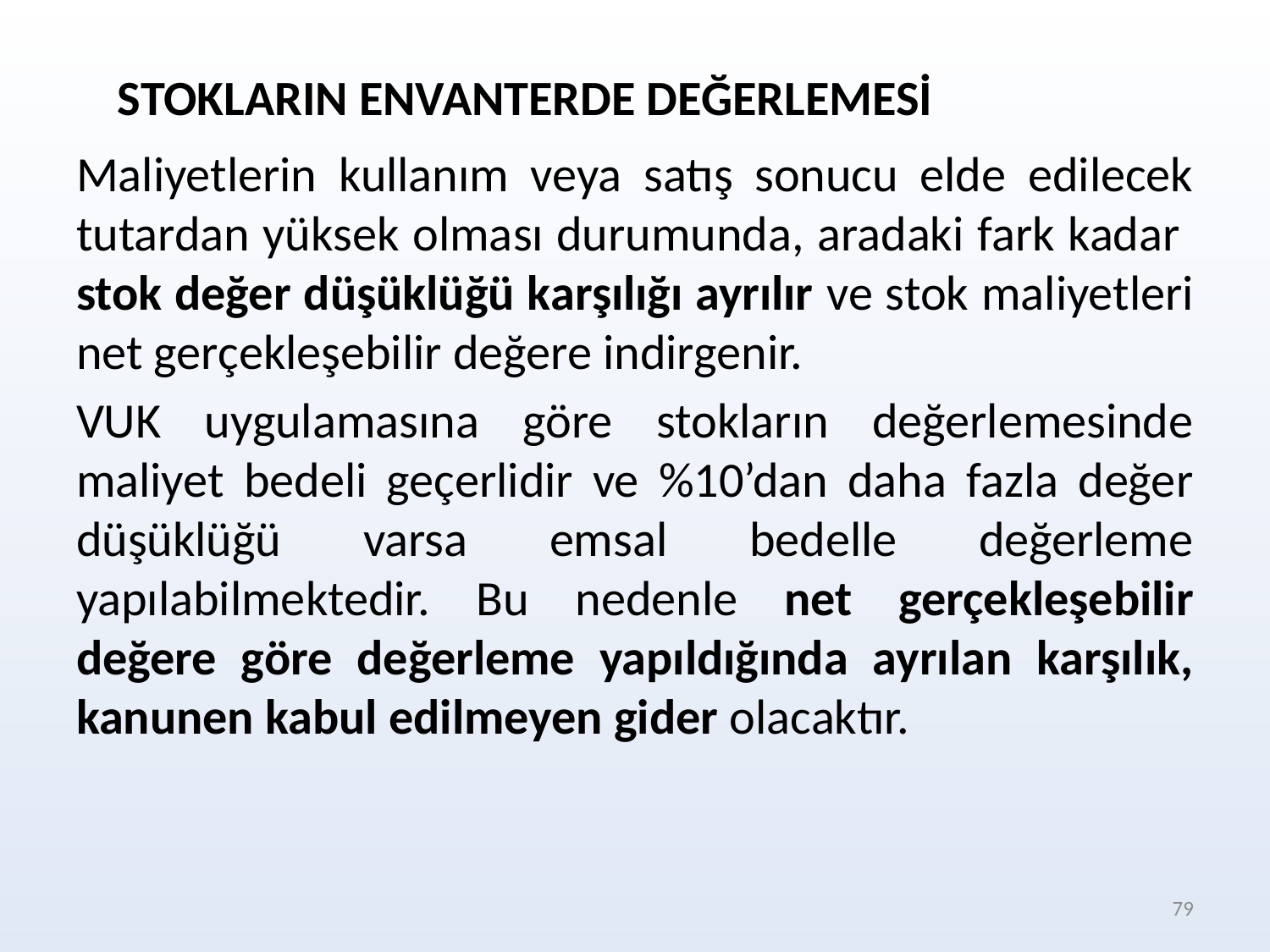

STOKLARIN ENVANTERDE DEĞERLEMESİ
Maliyetlerin kullanım veya satış sonucu elde edilecek tutardan yüksek olması durumunda, aradaki fark kadar  stok değer düşüklüğü karşılığı ayrılır ve stok maliyetleri net gerçekleşebilir değere indirgenir.
VUK uygulamasına göre stokların değerlemesinde maliyet bedeli geçerlidir ve %10’dan daha fazla değer düşüklüğü varsa emsal bedelle değerleme yapılabilmektedir. Bu nedenle net gerçekleşebilir değere göre değerleme yapıldığında ayrılan karşılık, kanunen kabul edilmeyen gider olacaktır.
79